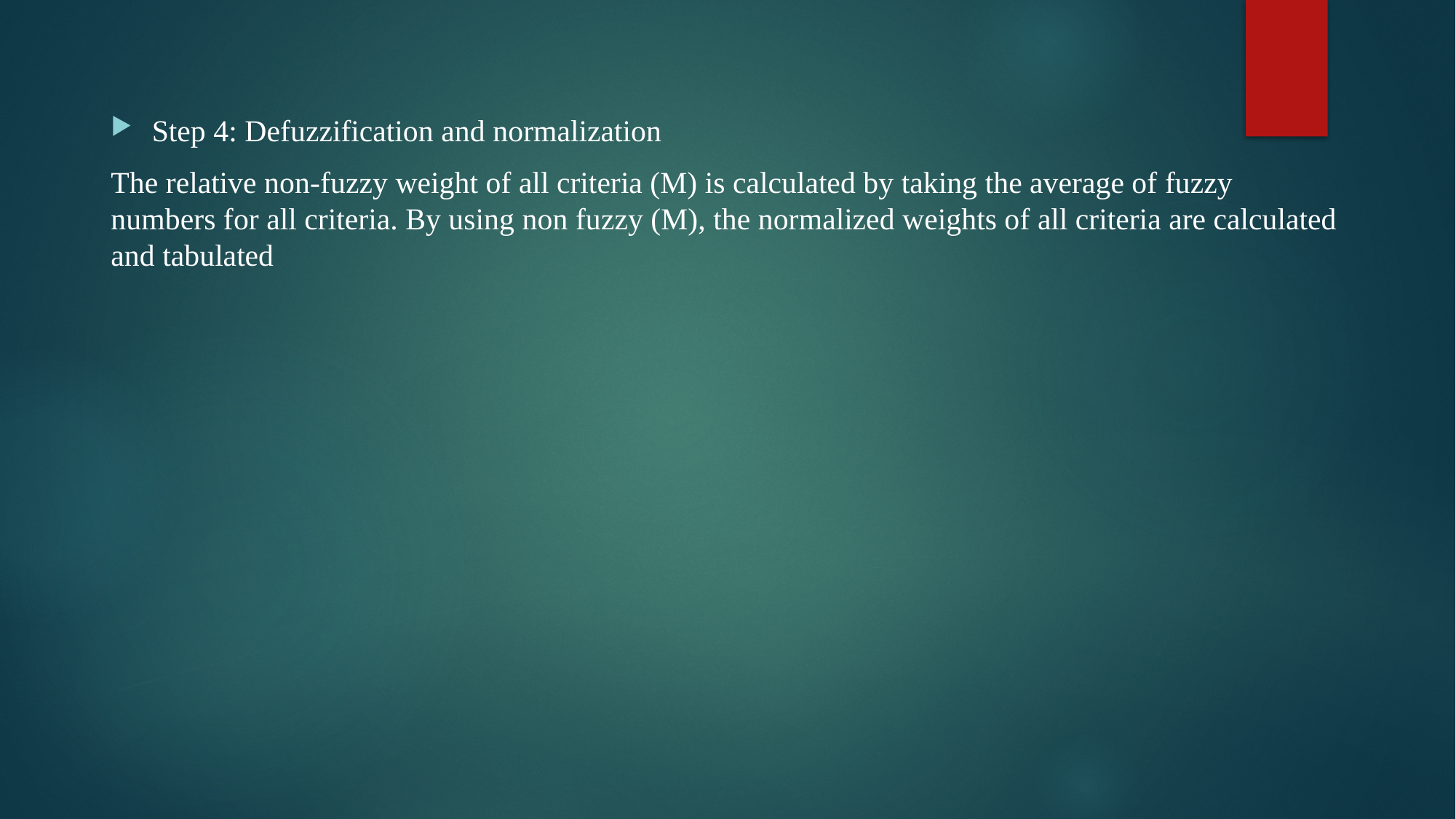

Step 4: Defuzzification and normalization
The relative non-fuzzy weight of all criteria (M) is calculated by taking the average of fuzzy numbers for all criteria. By using non fuzzy (M), the normalized weights of all criteria are calculated and tabulated